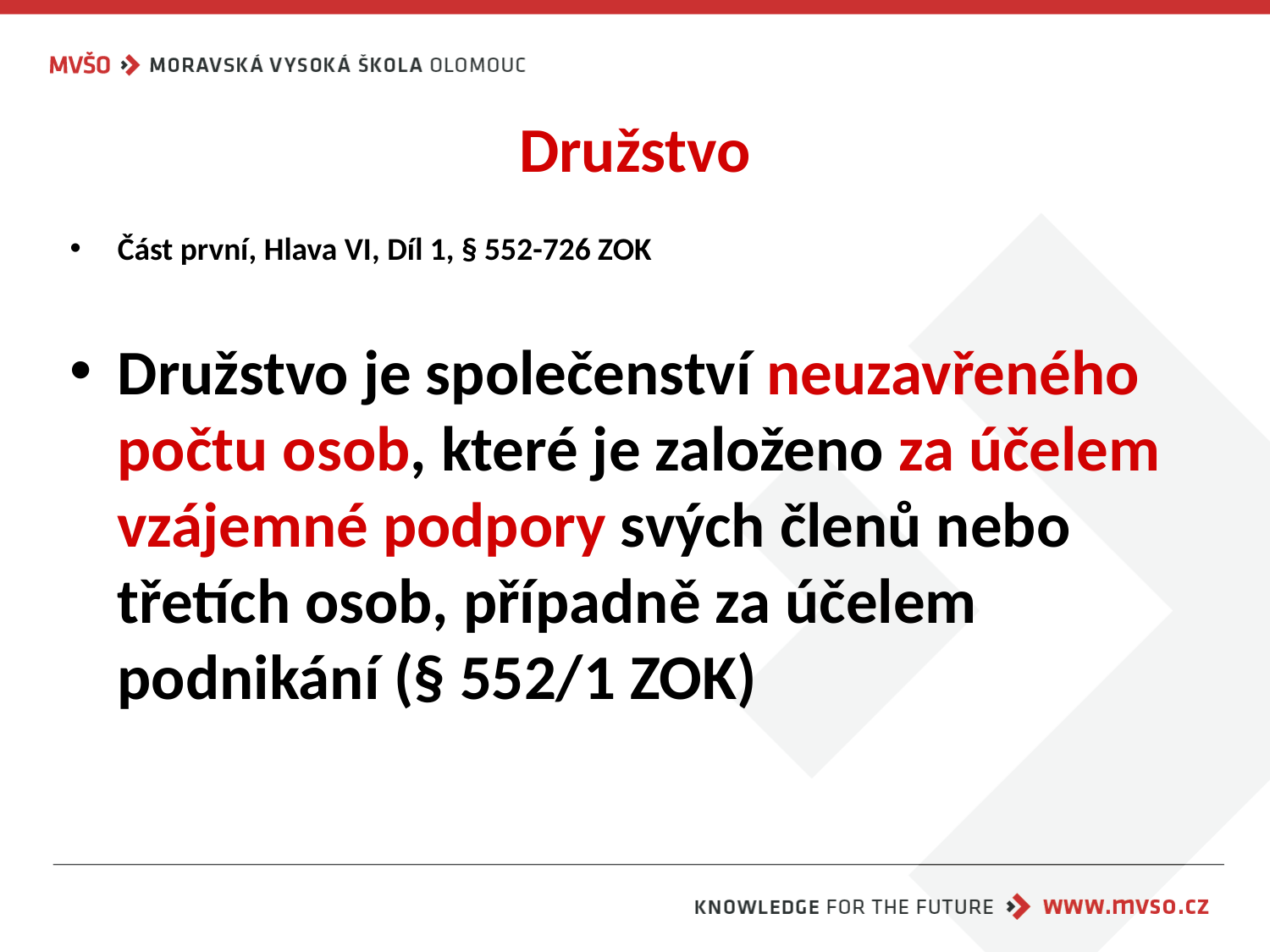

# Družstvo
Část první, Hlava VI, Díl 1, § 552-726 ZOK

Družstvo je společenství neuzavřeného počtu osob, které je založeno za účelem vzájemné podpory svých členů nebo třetích osob, případně za účelem podnikání (§ 552/1 ZOK)
3